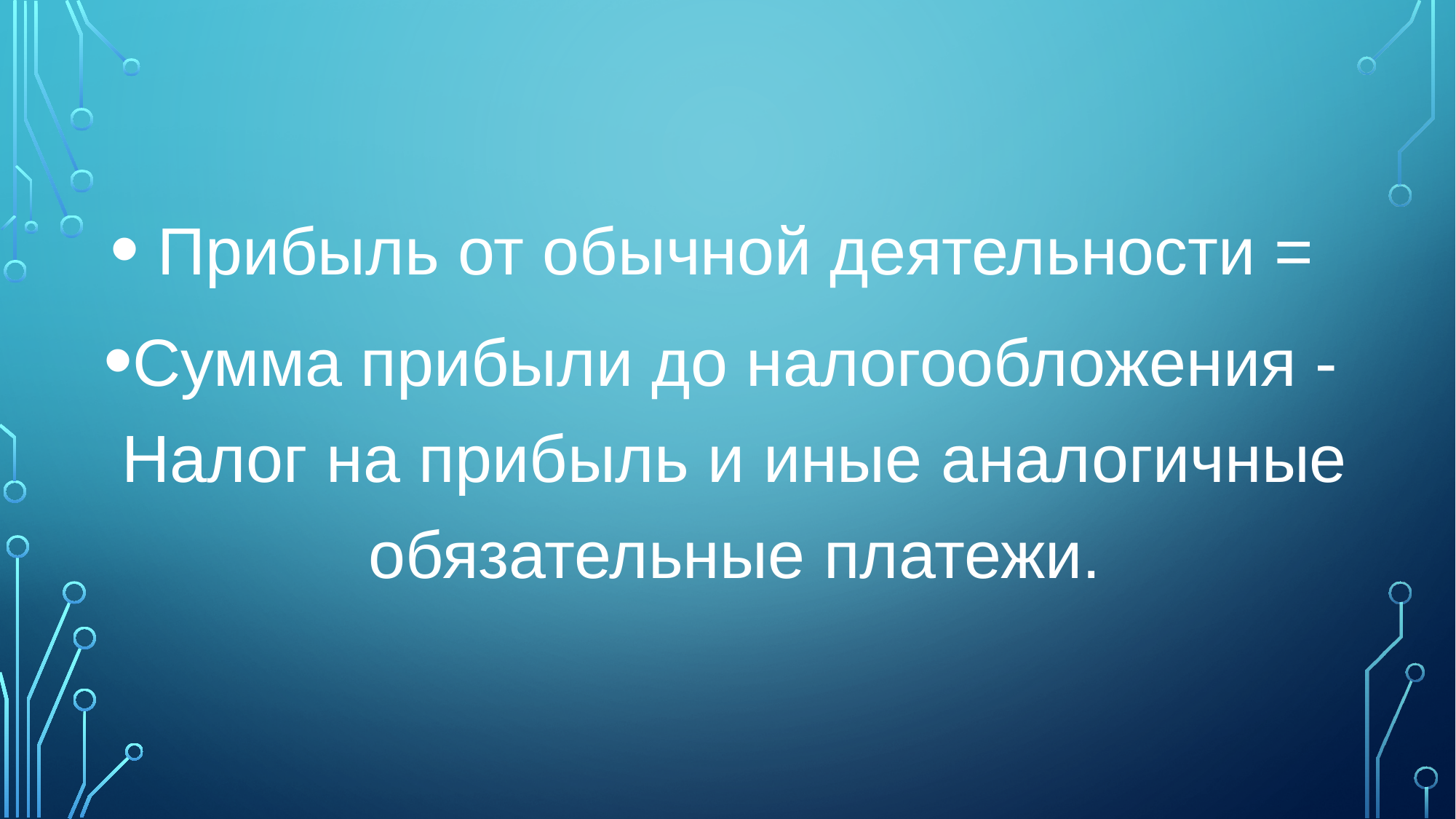

Прибыль от обычной деятельности =
Сумма прибыли до налогообложения - Налог на прибыль и иные аналогичные обязательные платежи.